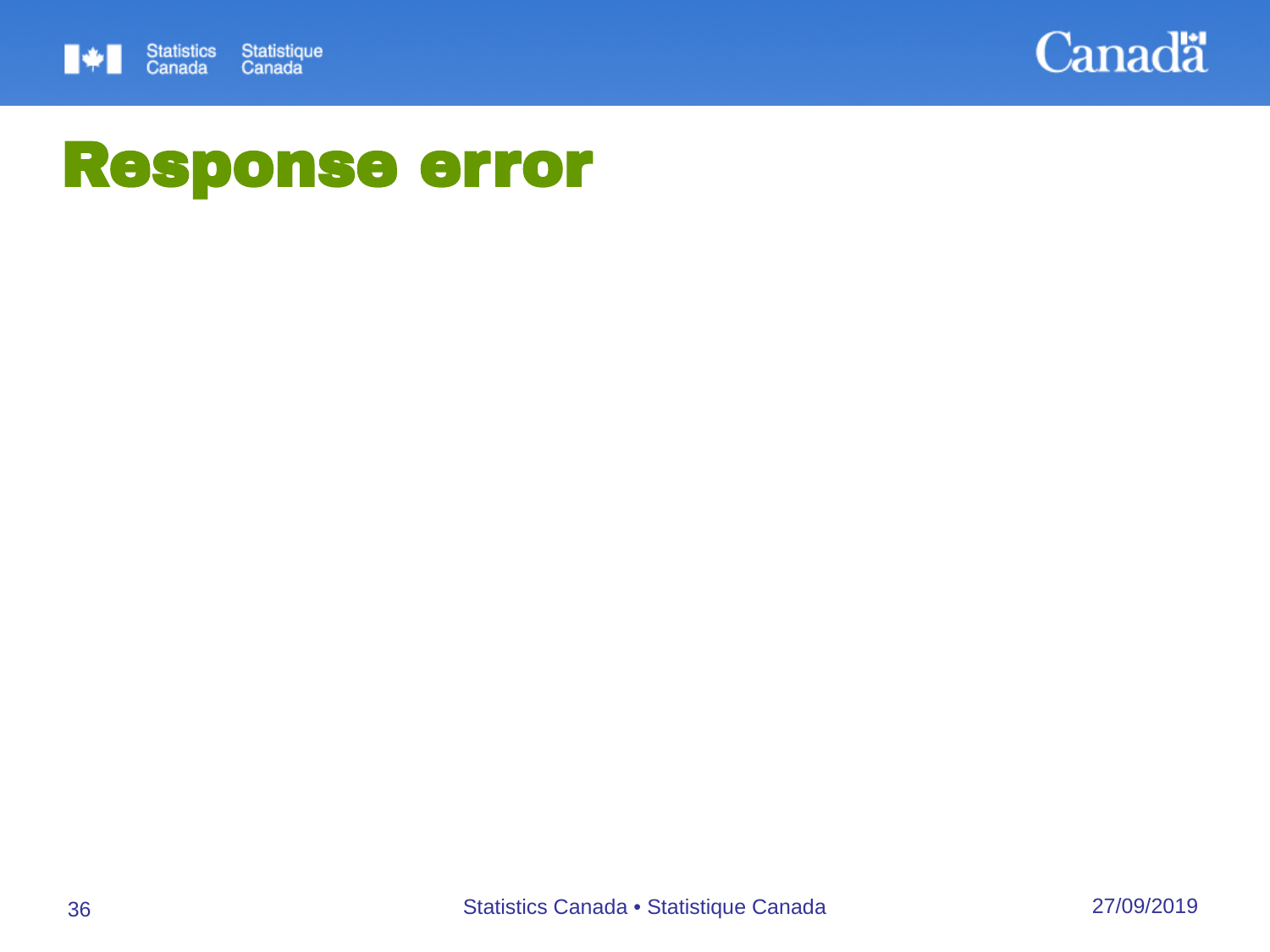

# Response error
Prevention
Training of interviewers
Questionnaire testing
Testing of CAI processes
Supervision of data collection
monitoring of interviews
feedback from supervisor to interviewer

27/09/2019
Statistics Canada • Statistique Canada
36